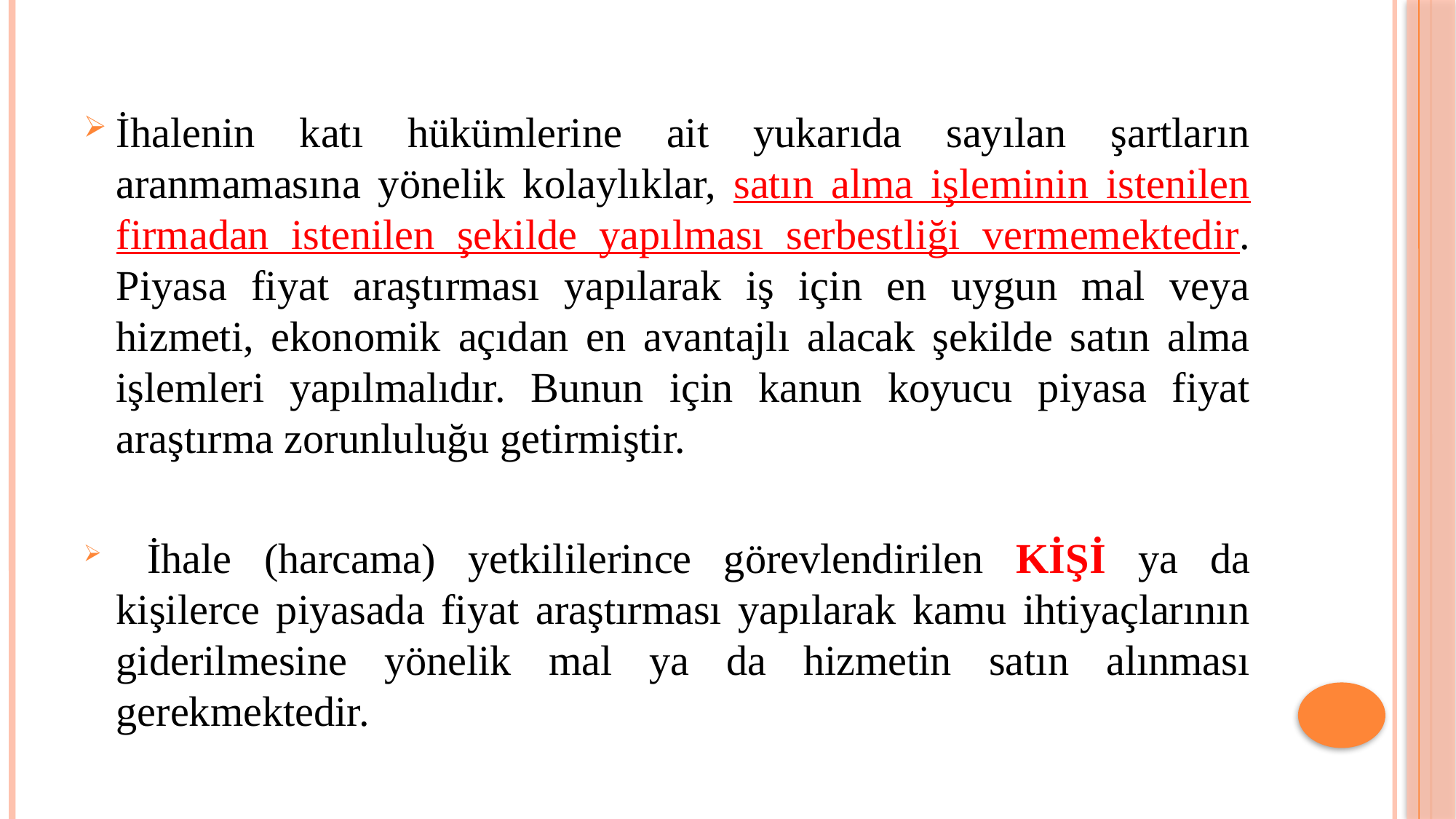

İhalenin katı hükümlerine ait yukarıda sayılan şartların aranmamasına yönelik kolaylıklar, satın alma işleminin istenilen firmadan istenilen şekilde yapılması serbestliği vermemektedir. Piyasa fiyat araştırması yapılarak iş için en uygun mal veya hizmeti, ekonomik açıdan en avantajlı alacak şekilde satın alma işlemleri yapılmalıdır. Bunun için kanun koyucu piyasa fiyat araştırma zorunluluğu getirmiştir.

 İhale (harcama) yetkililerince görevlendirilen KİŞİ ya da kişilerce piyasada fiyat araştırması yapılarak kamu ihtiyaçlarının giderilmesine yönelik mal ya da hizmetin satın alınması gerekmektedir.